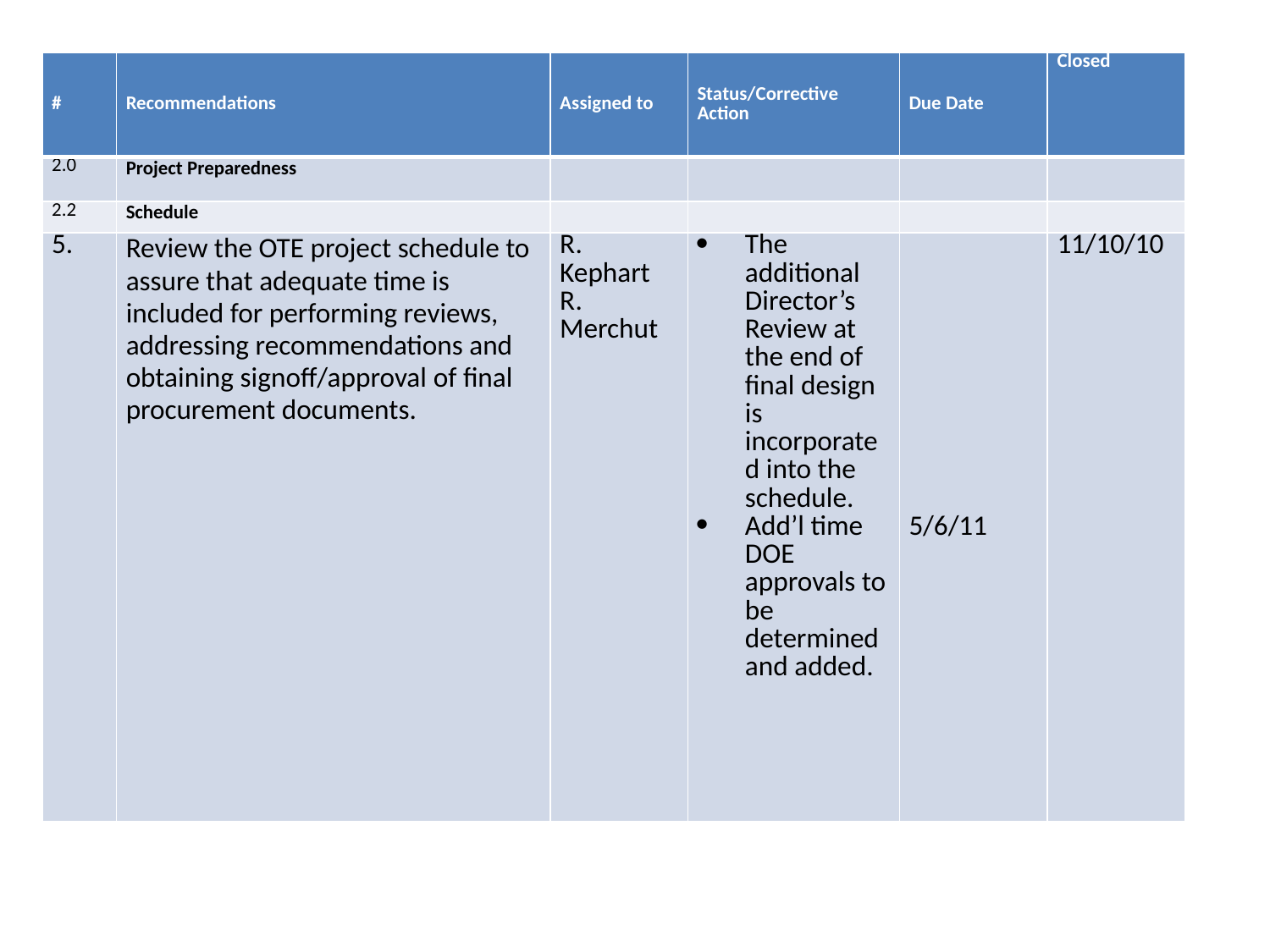

| # | Recommendations | Assigned to | Status/Corrective Action | Due Date | Closed |
| --- | --- | --- | --- | --- | --- |
| 2.0 | Project Preparedness |  |  |  |  |
| 2.2 | Schedule |  |  |  |  |
| 5. | Review the OTE project schedule to assure that adequate time is included for performing reviews, addressing recommendations and obtaining signoff/approval of final procurement documents. | R. Kephart R. Merchut | The additional Director’s Review at the end of final design is incorporated into the schedule. Add’l time DOE approvals to be determined and added. | 5/6/11 | 11/10/10 |